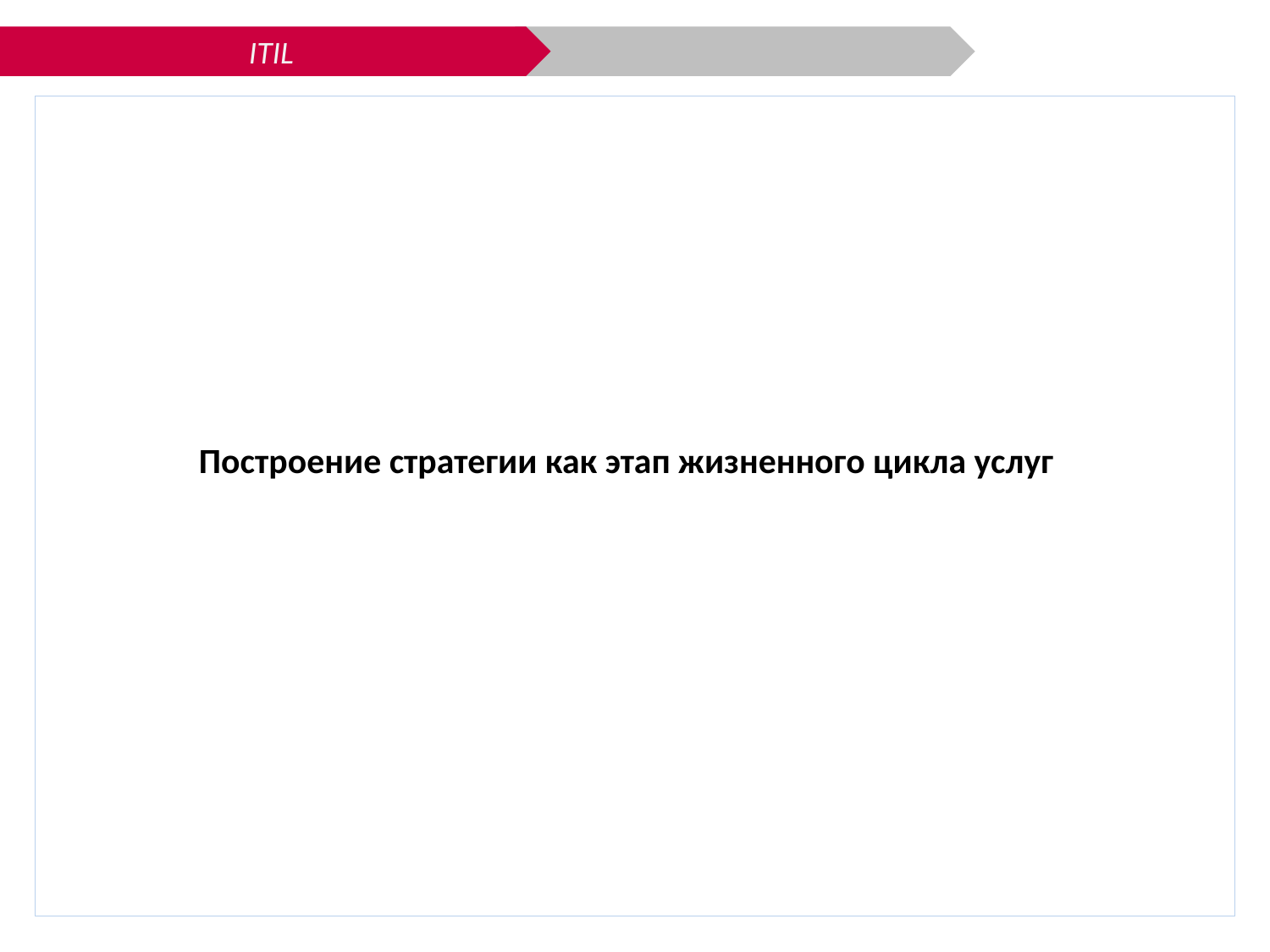

ITIL

Построение стратегии как этап жизненного цикла услуг